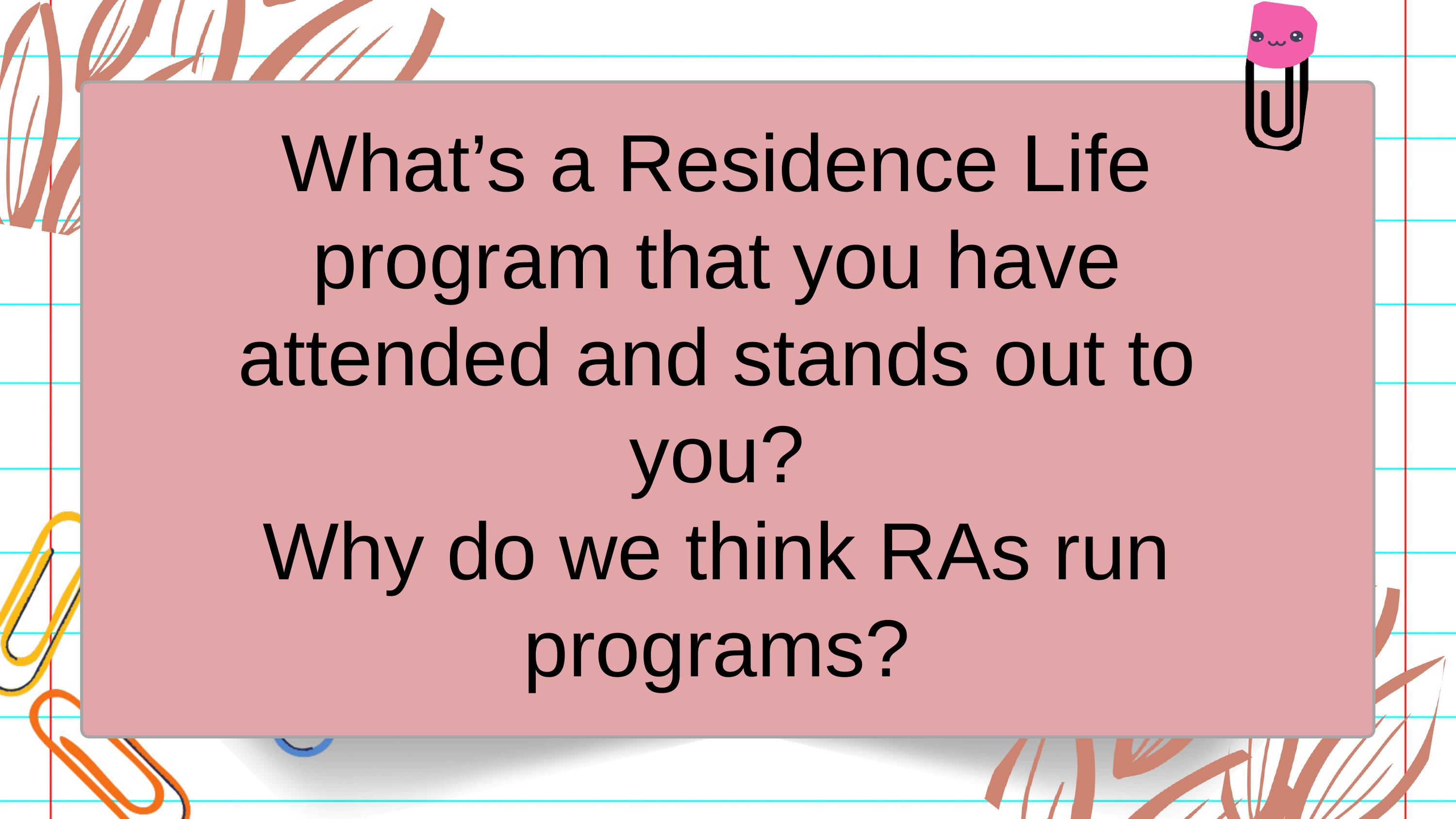

What’s a Residence Life program that you have attended and stands out to you?
Why do we think RAs run programs?